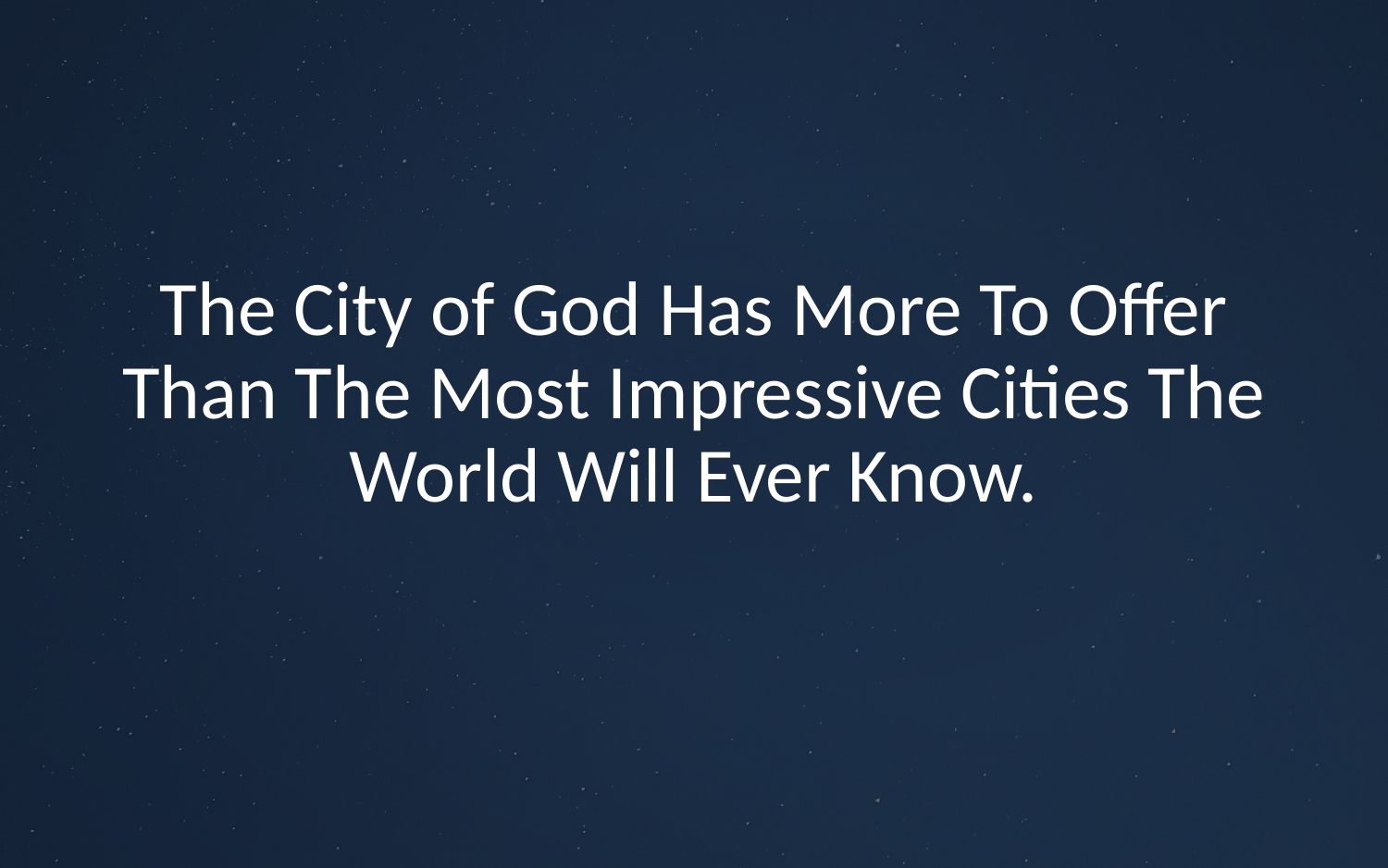

# The City of God Has More To Offer Than The Most Impressive Cities The World Will Ever Know.